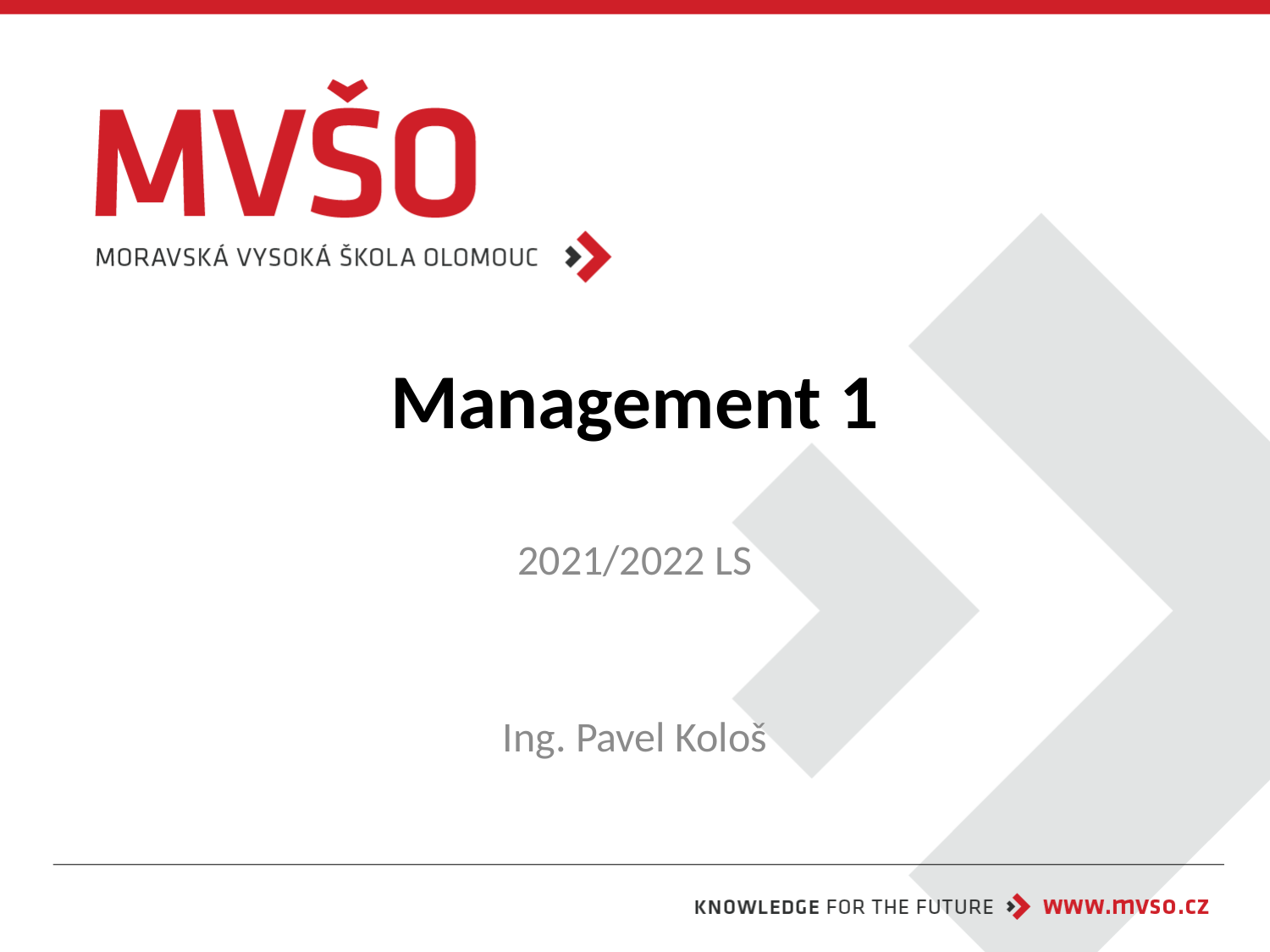

# Management 1
2021/2022 LS

Ing. Pavel Kološ